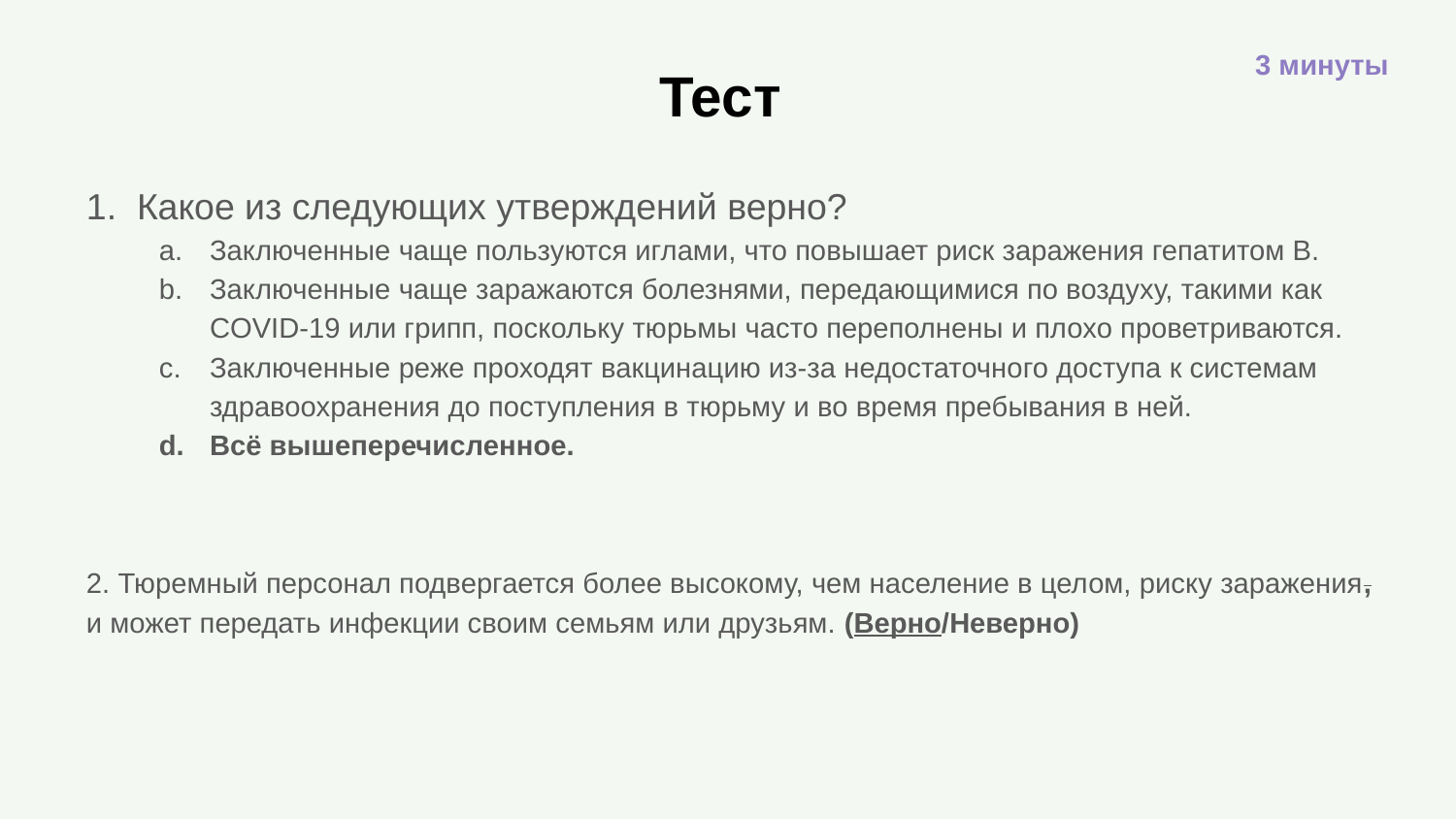

3 минуты
Тест
Какое из следующих утверждений верно?
Заключенные чаще пользуются иглами, что повышает риск заражения гепатитом В.
Заключенные чаще заражаются болезнями, передающимися по воздуху, такими как COVID-19 или грипп, поскольку тюрьмы часто переполнены и плохо проветриваются.
Заключенные реже проходят вакцинацию из-за недостаточного доступа к системам здравоохранения до поступления в тюрьму и во время пребывания в ней.
Всё вышеперечисленное.

2. Тюремный персонал подвергается более высокому, чем население в целом, риску заражения, и может передать инфекции своим семьям или друзьям. (Верно/Неверно)